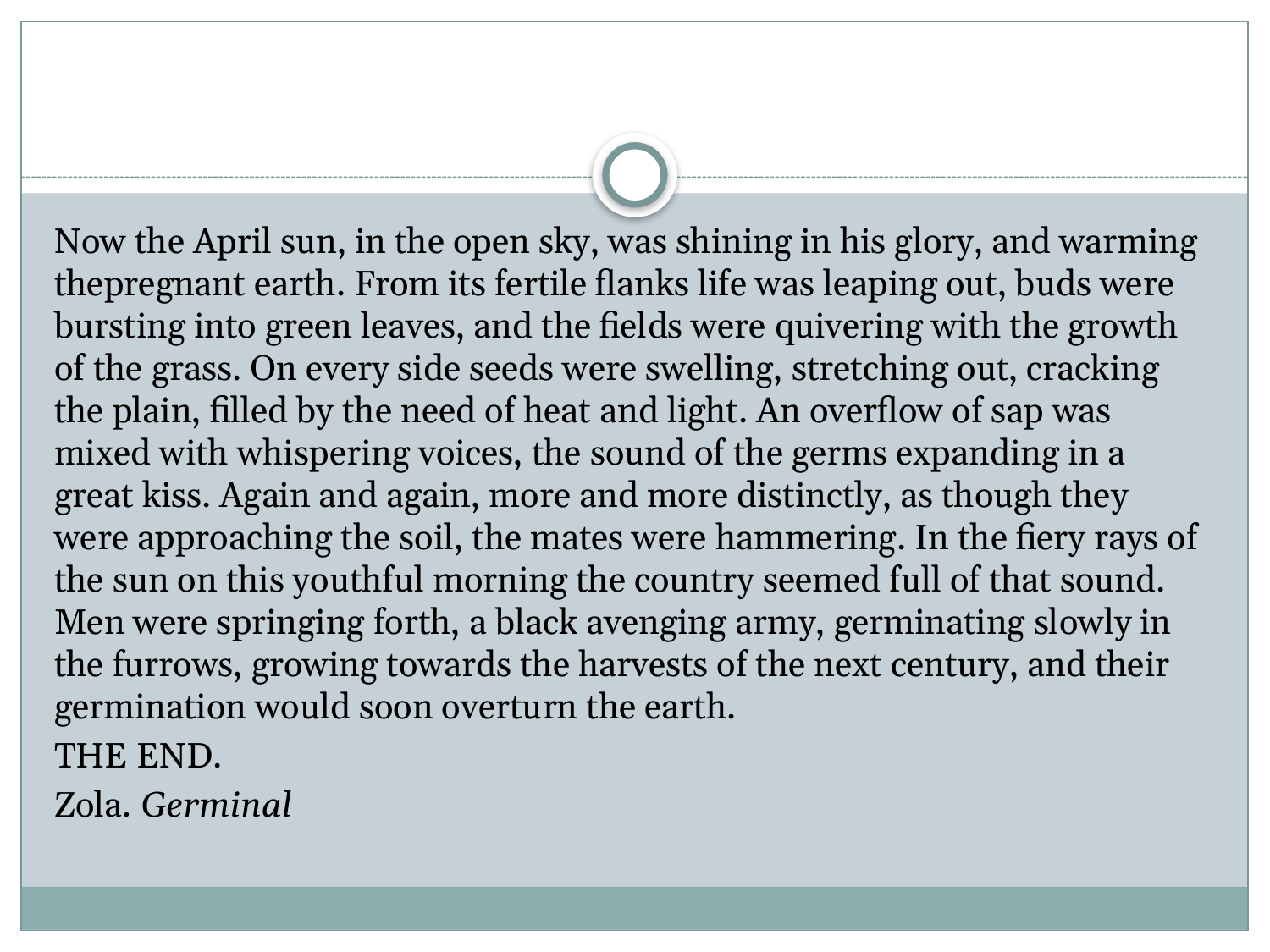

#
Now the April sun, in the open sky, was shining in his glory, and warming thepregnant earth. From its fertile flanks life was leaping out, buds were bursting into green leaves, and the fields were quivering with the growth of the grass. On every side seeds were swelling, stretching out, cracking the plain, filled by the need of heat and light. An overflow of sap was mixed with whispering voices, the sound of the germs expanding in a great kiss. Again and again, more and more distinctly, as though they were approaching the soil, the mates were hammering. In the fiery rays of the sun on this youthful morning the country seemed full of that sound. Men were springing forth, a black avenging army, germinating slowly in the furrows, growing towards the harvests of the next century, and their germination would soon overturn the earth.
THE END.
Zola. Germinal